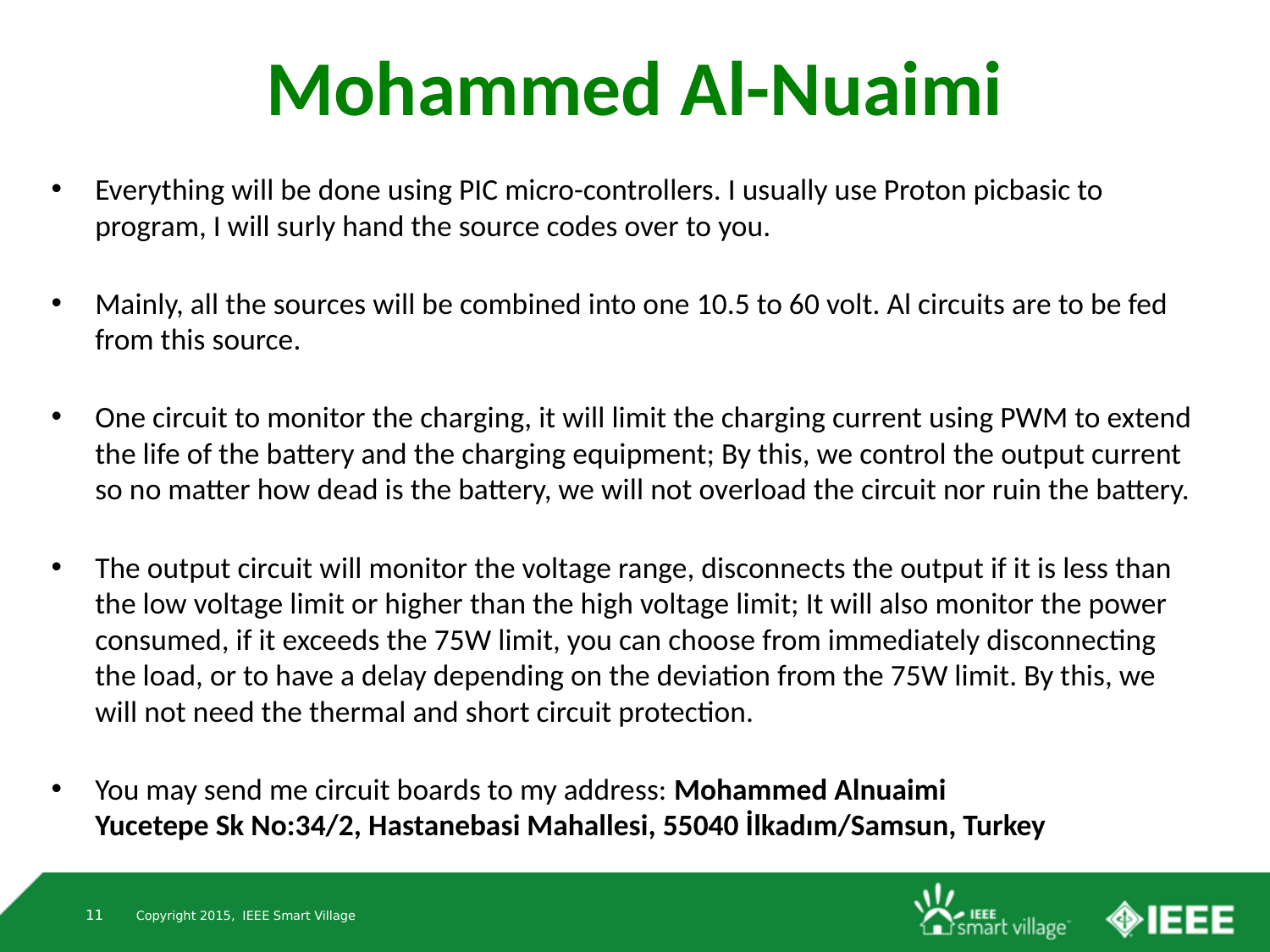

# Mohammed Al-Nuaimi
Everything will be done using PIC micro-controllers. I usually use Proton picbasic to program, I will surly hand the source codes over to you.
Mainly, all the sources will be combined into one 10.5 to 60 volt. Al circuits are to be fed from this source.
One circuit to monitor the charging, it will limit the charging current using PWM to extend the life of the battery and the charging equipment; By this, we control the output current so no matter how dead is the battery, we will not overload the circuit nor ruin the battery.
The output circuit will monitor the voltage range, disconnects the output if it is less than the low voltage limit or higher than the high voltage limit; It will also monitor the power consumed, if it exceeds the 75W limit, you can choose from immediately disconnecting the load, or to have a delay depending on the deviation from the 75W limit. By this, we will not need the thermal and short circuit protection.
You may send me circuit boards to my address: Mohammed Alnuaimi
Yucetepe Sk No:34/2, Hastanebasi Mahallesi, 55040 İlkadım/Samsun, Turkey